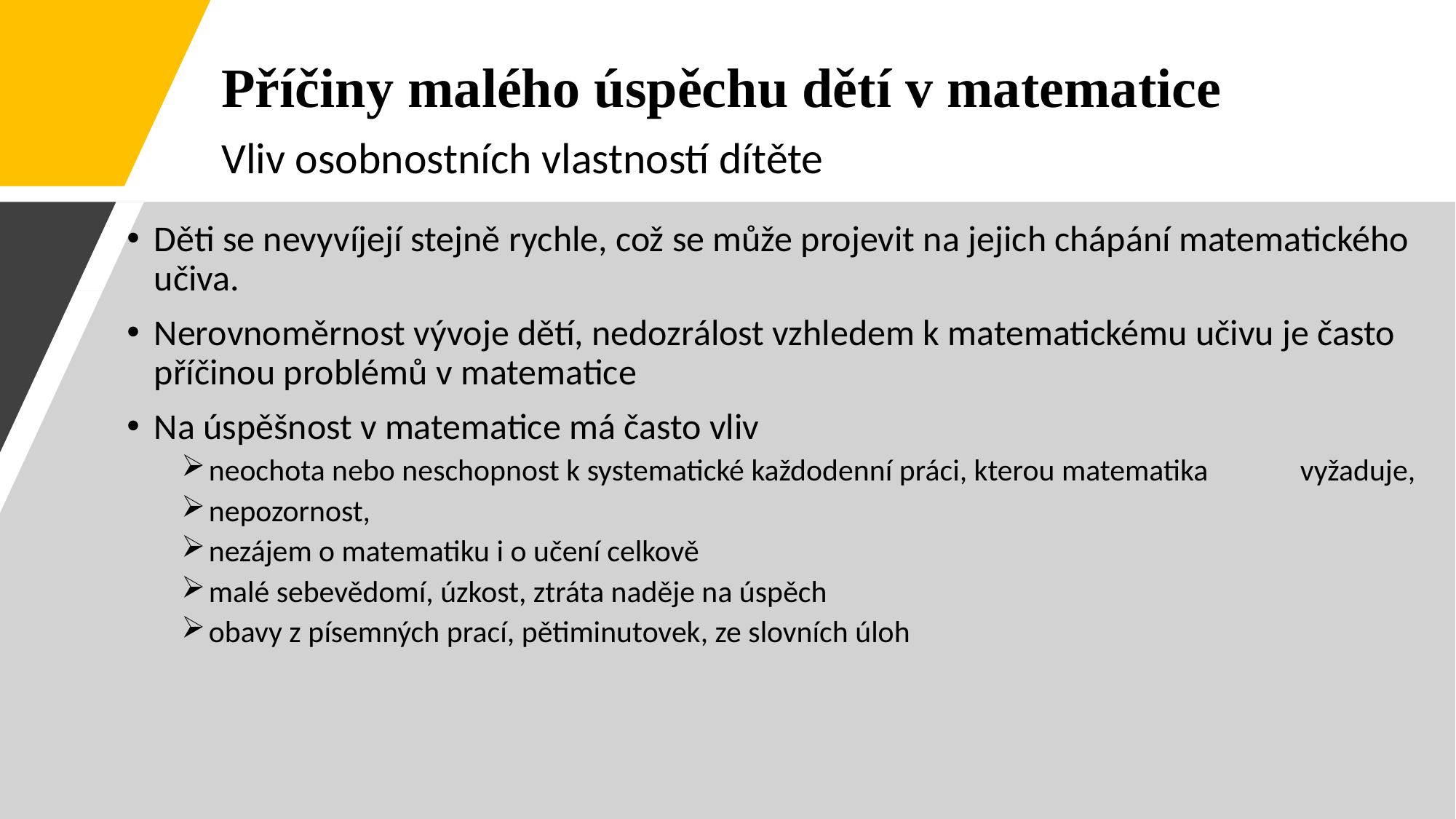

Příčiny malého úspěchu dětí v matematice
Vliv osobnostních vlastností dítěte

Děti se nevyvíjejí stejně rychle, což se může projevit na jejich chápání matematického učiva.
Nerovnoměrnost vývoje dětí, nedozrálost vzhledem k matematickému učivu je často příčinou problémů v matematice
Na úspěšnost v matematice má často vliv
neochota nebo neschopnost k systematické každodenní práci, kterou matematika 	vyžaduje,
nepozornost,
nezájem o matematiku i o učení celkově
malé sebevědomí, úzkost, ztráta naděje na úspěch
obavy z písemných prací, pětiminutovek, ze slovních úloh